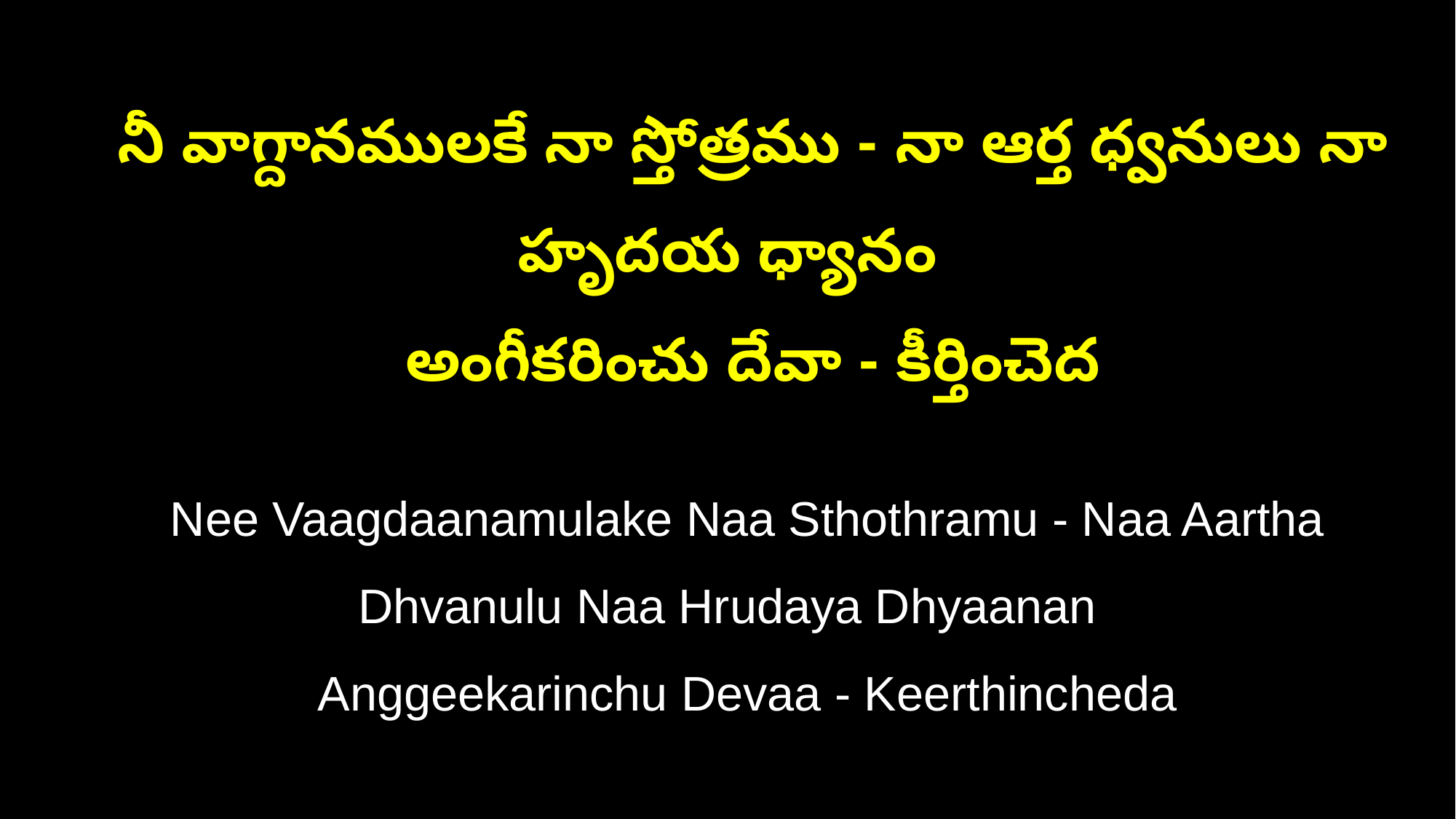

నీ వాగ్దానములకే నా స్తోత్రము - నా ఆర్త ధ్వనులు నా హృదయ ధ్యానం
   అంగీకరించు దేవా - కీర్తించెద
   Nee Vaagdaanamulake Naa Sthothramu - Naa Aartha Dhvanulu Naa Hrudaya Dhyaanan
   Anggeekarinchu Devaa - Keerthincheda